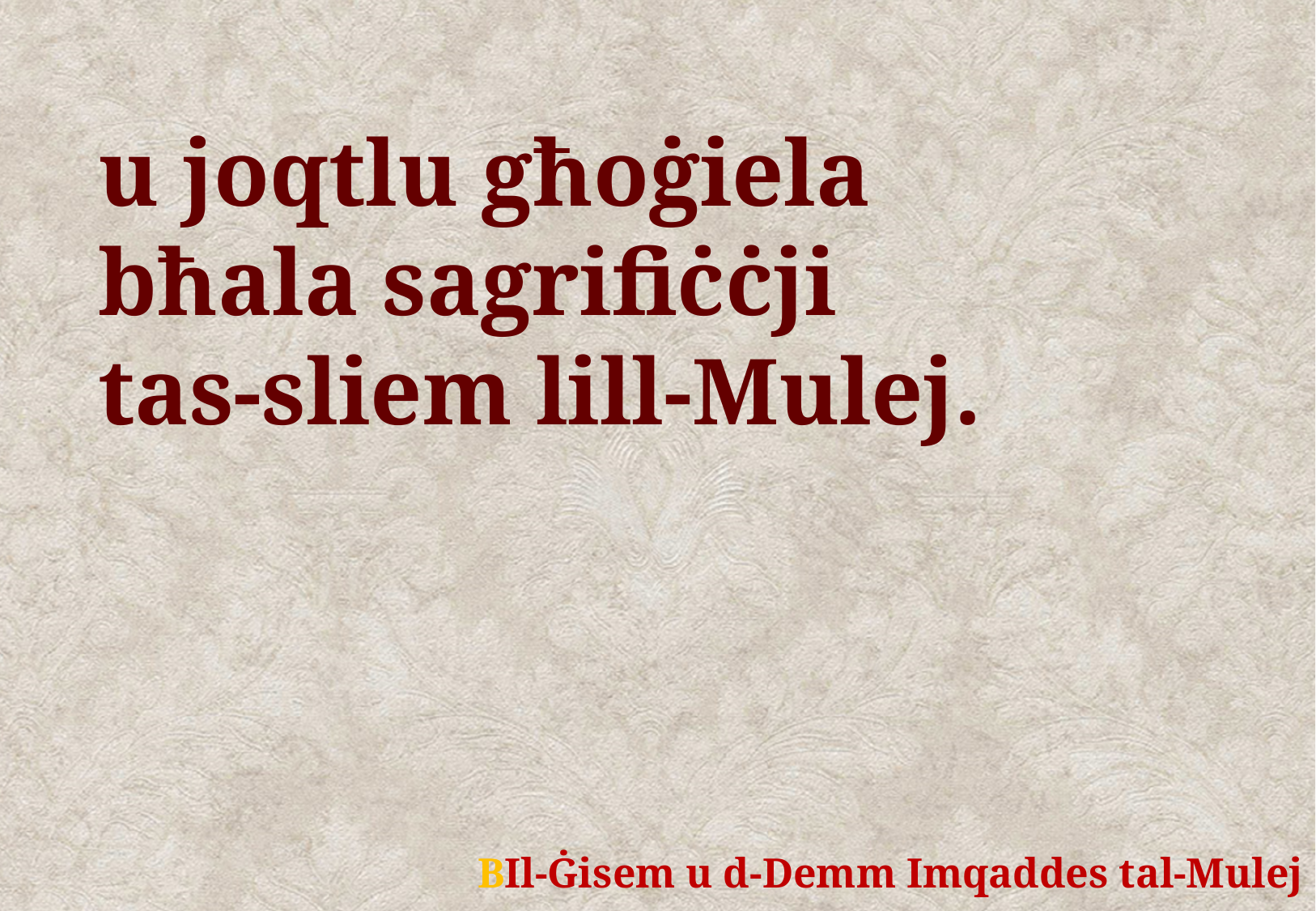

u joqtlu għoġiela
bħala sagrifiċċji
tas-sliem lill-Mulej.
	BIl-Ġisem u d-Demm Imqaddes tal-Mulej